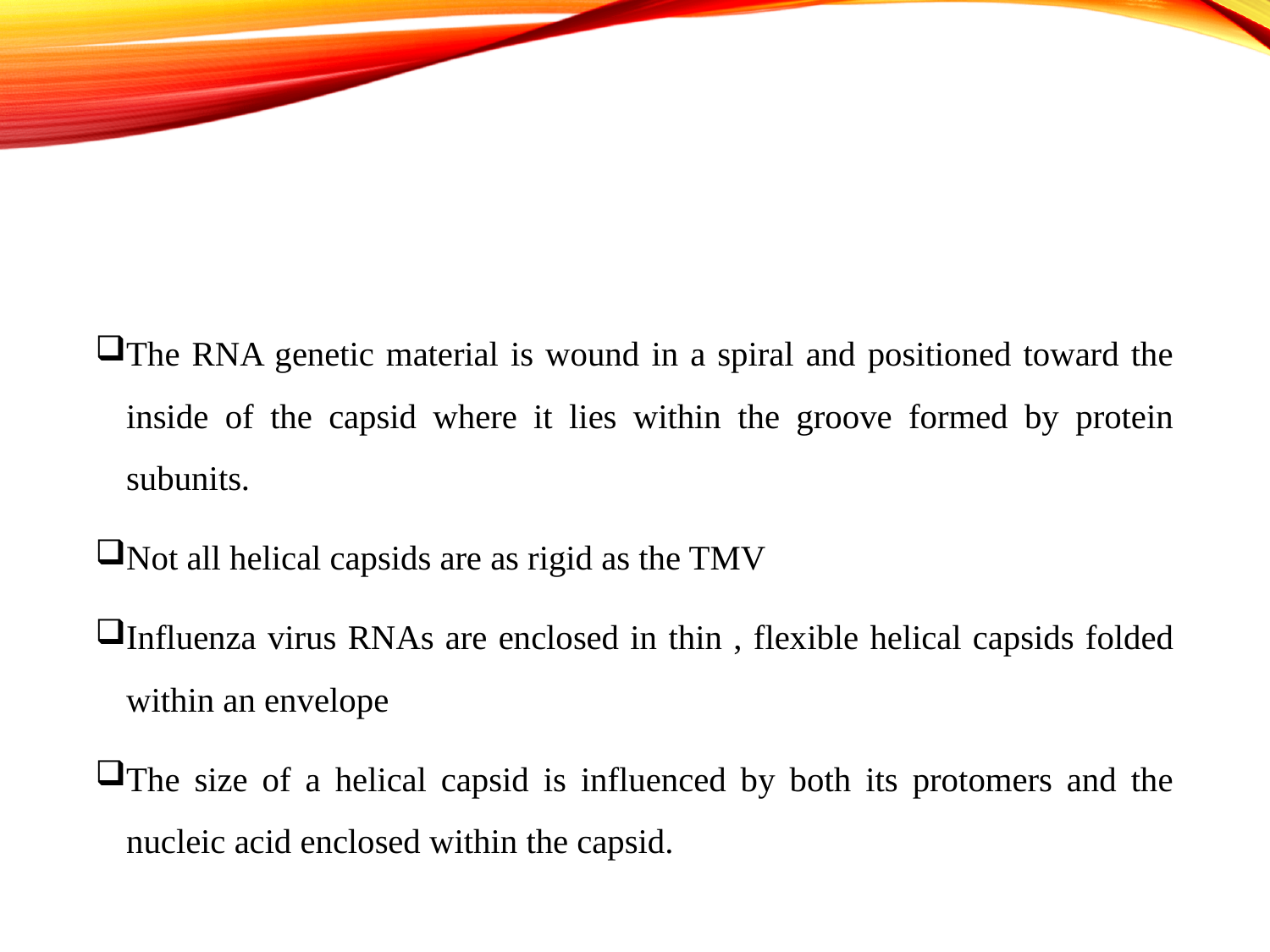

The RNA genetic material is wound in a spiral and positioned toward the inside of the capsid where it lies within the groove formed by protein subunits.
Not all helical capsids are as rigid as the TMV
Influenza virus RNAs are enclosed in thin , flexible helical capsids folded within an envelope
The size of a helical capsid is influenced by both its protomers and the nucleic acid enclosed within the capsid.